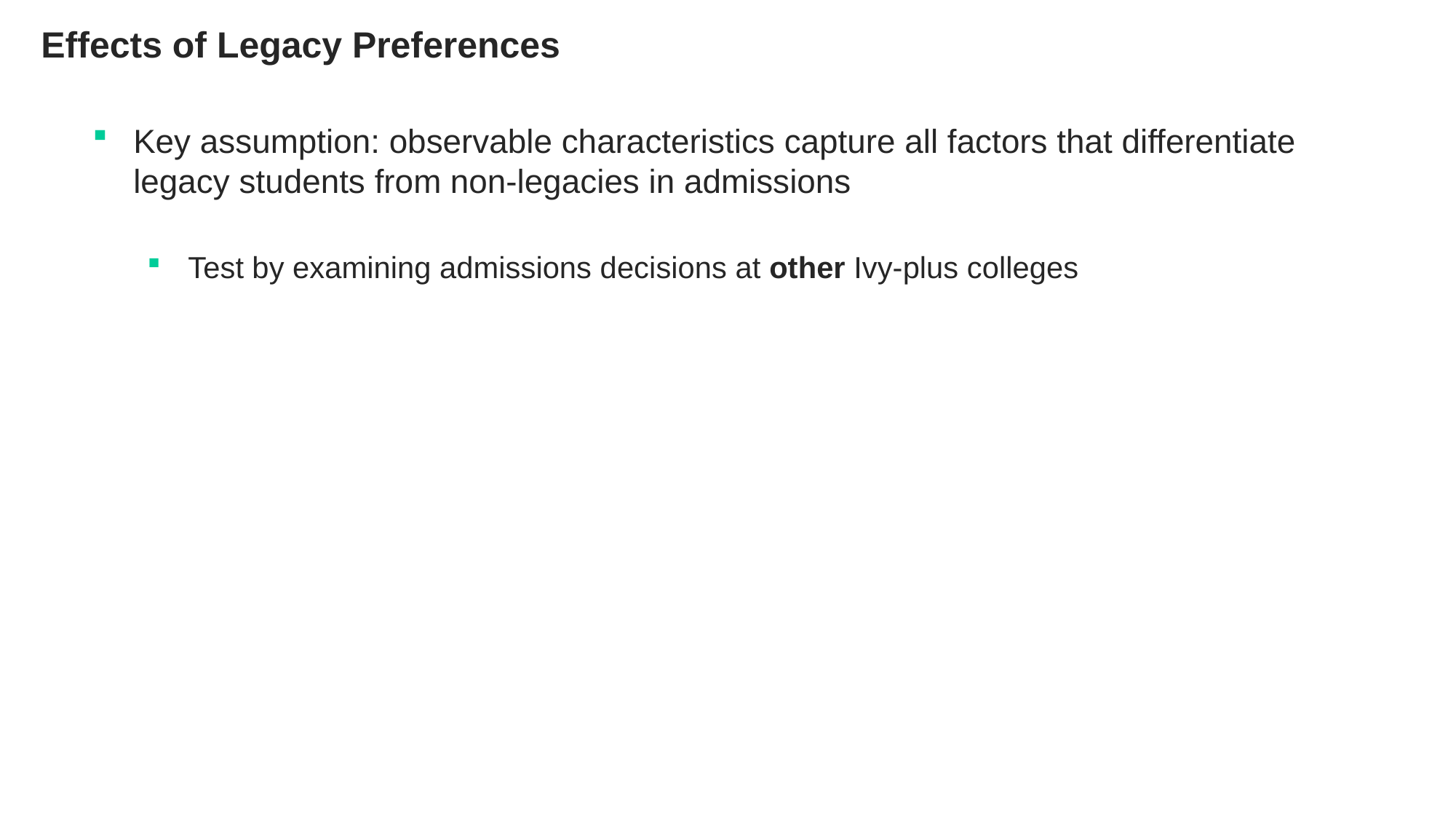

Effects of Legacy Preferences
Key assumption: observable characteristics capture all factors that differentiate legacy students from non-legacies in admissions

Test by examining admissions decisions at other Ivy-plus colleges